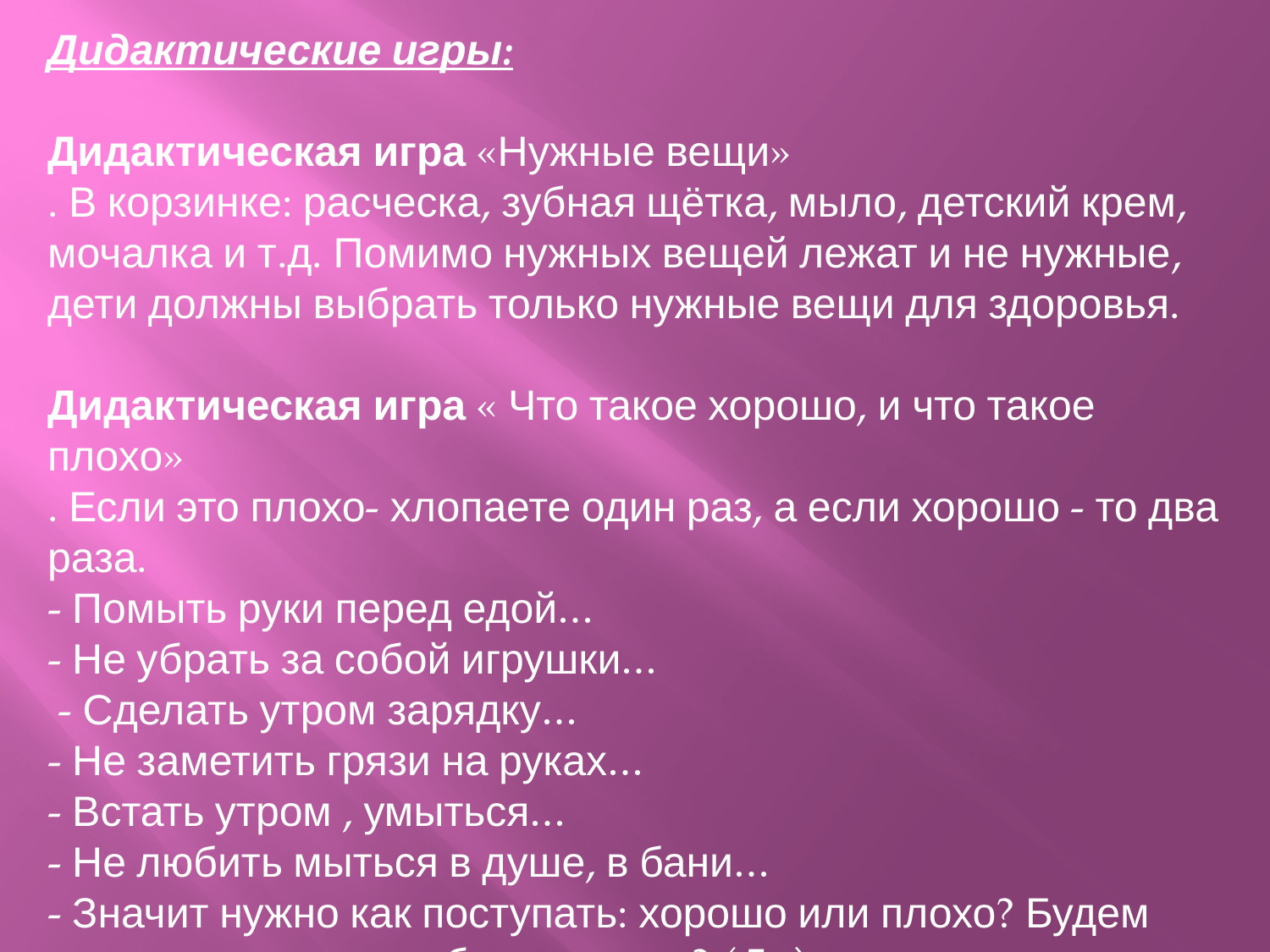

Дидактические игры:

Дидактическая игра «Нужные вещи»
. В корзинке: расческа, зубная щётка, мыло, детский крем, мочалка и т.д. Помимо нужных вещей лежат и не нужные, дети должны выбрать только нужные вещи для здоровья.

Дидактическая игра « Что такое хорошо, и что такое плохо»
. Если это плохо- хлопаете один раз, а если хорошо - то два раза.
- Помыть руки перед едой…
- Не убрать за собой игрушки…
 - Сделать утром зарядку…
- Не заметить грязи на руках…
- Встать утром , умыться…
- Не любить мыться в душе, в бани…
- Значит нужно как поступать: хорошо или плохо? Будем делать хорошо и не будем плохо? (Да).